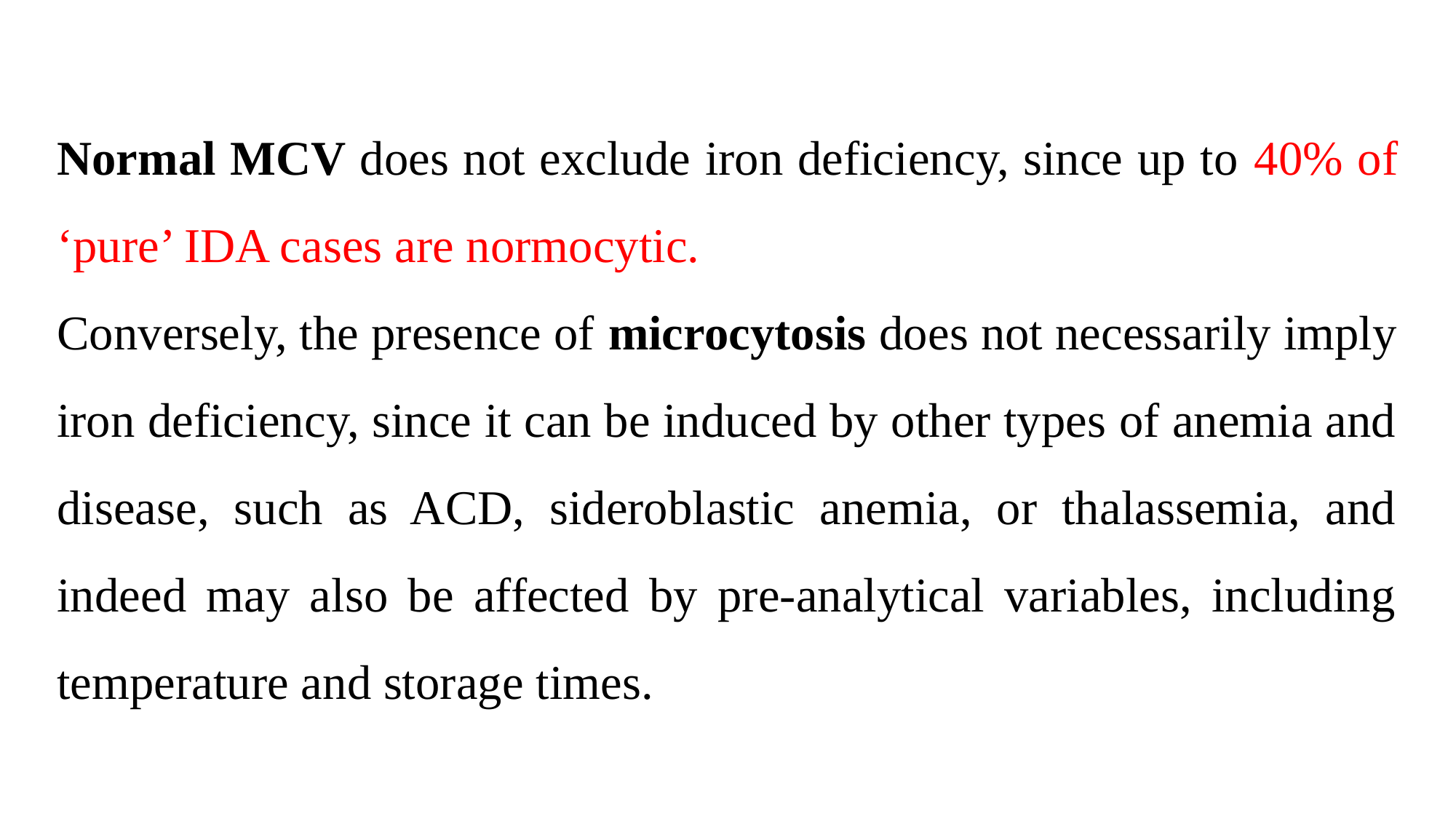

Normal MCV does not exclude iron deficiency, since up to 40% of ‘pure’ IDA cases are normocytic.
Conversely, the presence of microcytosis does not necessarily imply iron deficiency, since it can be induced by other types of anemia and disease, such as ACD, sideroblastic anemia, or thalassemia, and indeed may also be affected by pre-analytical variables, including temperature and storage times.